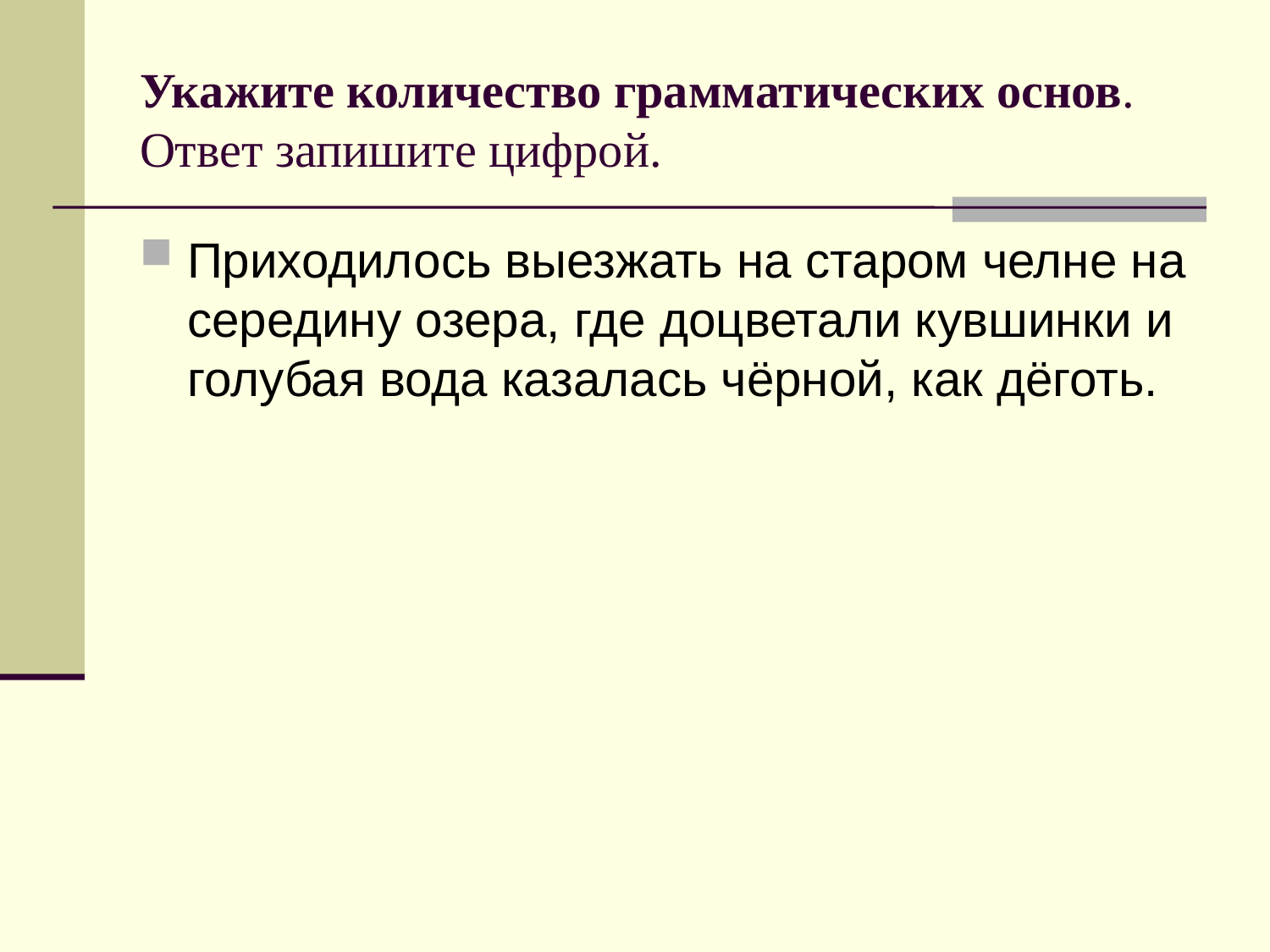

# Укажите количество грамматических основ. Ответ запишите цифрой.
Приходилось выезжать на старом челне на середину озера, где доцветали кувшинки и голубая вода казалась чёрной, как дёготь.